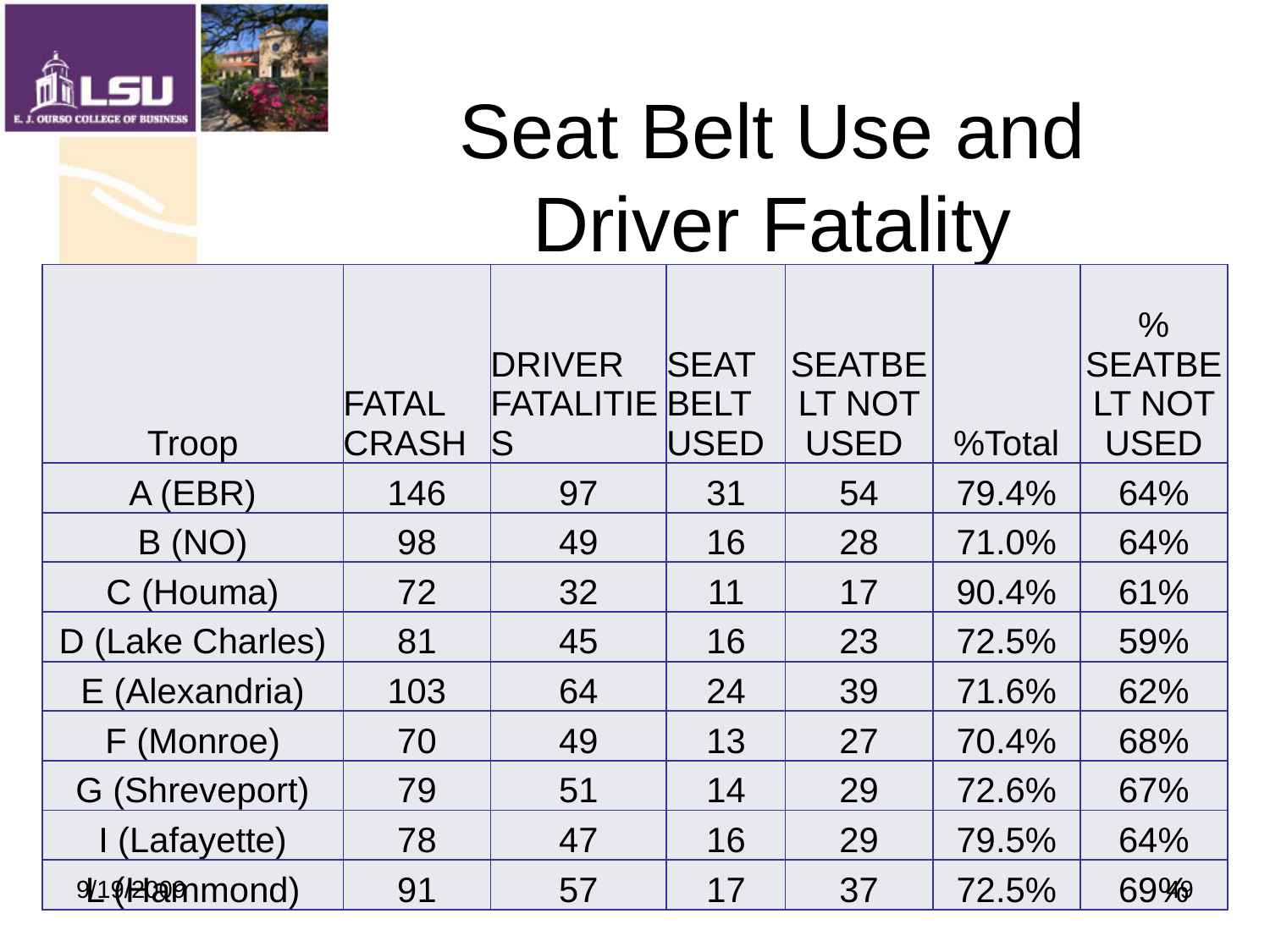

# Seat Belt Use and Driver Fatality
| Troop | FATAL CRASH | DRIVER FATALITIES | SEAT BELT USED | SEATBELT NOT USED | %Total | % SEATBELT NOT USED |
| --- | --- | --- | --- | --- | --- | --- |
| A (EBR) | 146 | 97 | 31 | 54 | 79.4% | 64% |
| B (NO) | 98 | 49 | 16 | 28 | 71.0% | 64% |
| C (Houma) | 72 | 32 | 11 | 17 | 90.4% | 61% |
| D (Lake Charles) | 81 | 45 | 16 | 23 | 72.5% | 59% |
| E (Alexandria) | 103 | 64 | 24 | 39 | 71.6% | 62% |
| F (Monroe) | 70 | 49 | 13 | 27 | 70.4% | 68% |
| G (Shreveport) | 79 | 51 | 14 | 29 | 72.6% | 67% |
| I (Lafayette) | 78 | 47 | 16 | 29 | 79.5% | 64% |
| L (Hammond) | 91 | 57 | 17 | 37 | 72.5% | 69% |
9/19/2009
49